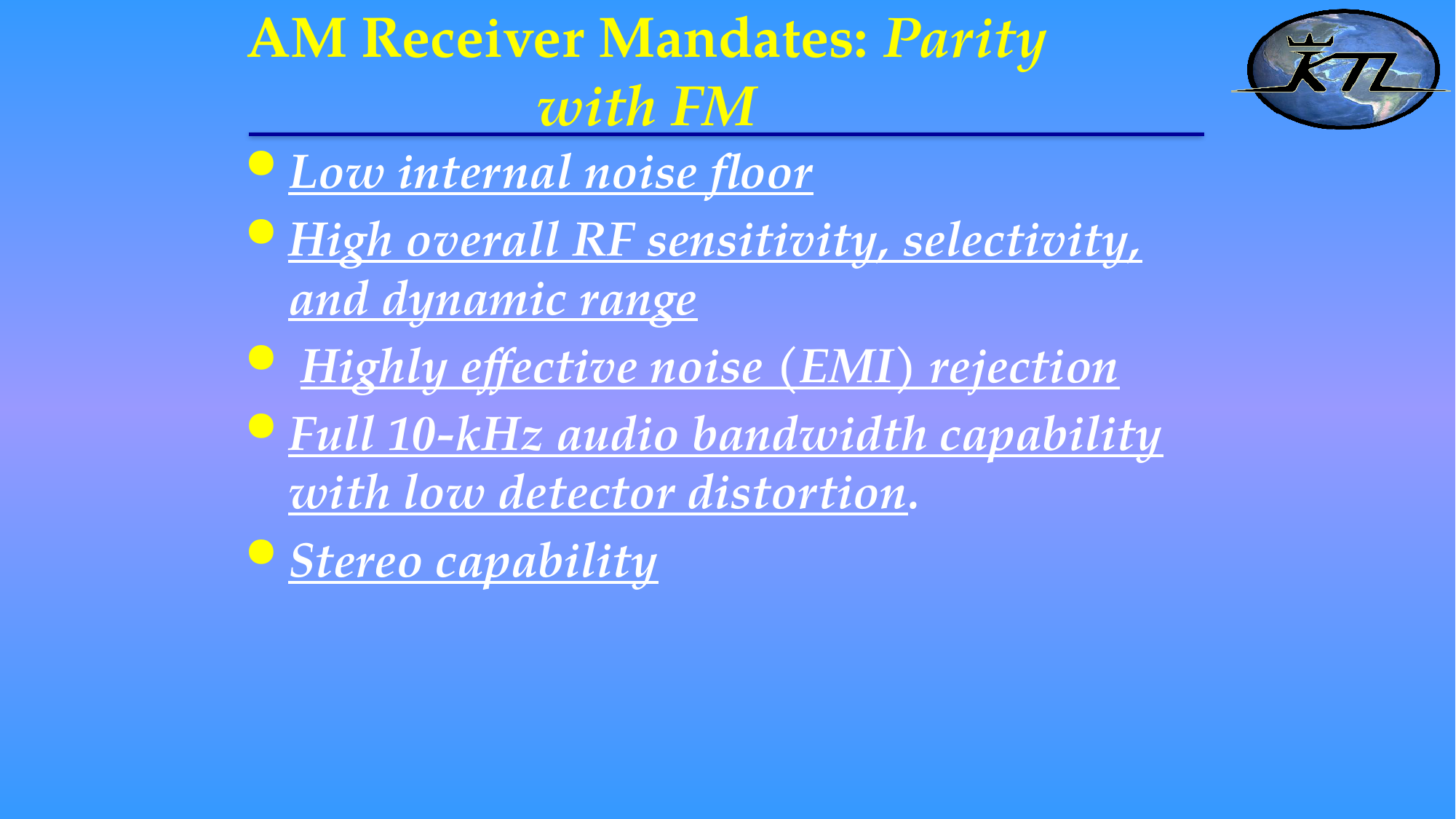

# AM Receiver Mandates: Parity with FM
Low internal noise floor
High overall RF sensitivity, selectivity, and dynamic range
 Highly effective noise (EMI) rejection
Full 10-kHz audio bandwidth capability with low detector distortion.
Stereo capability